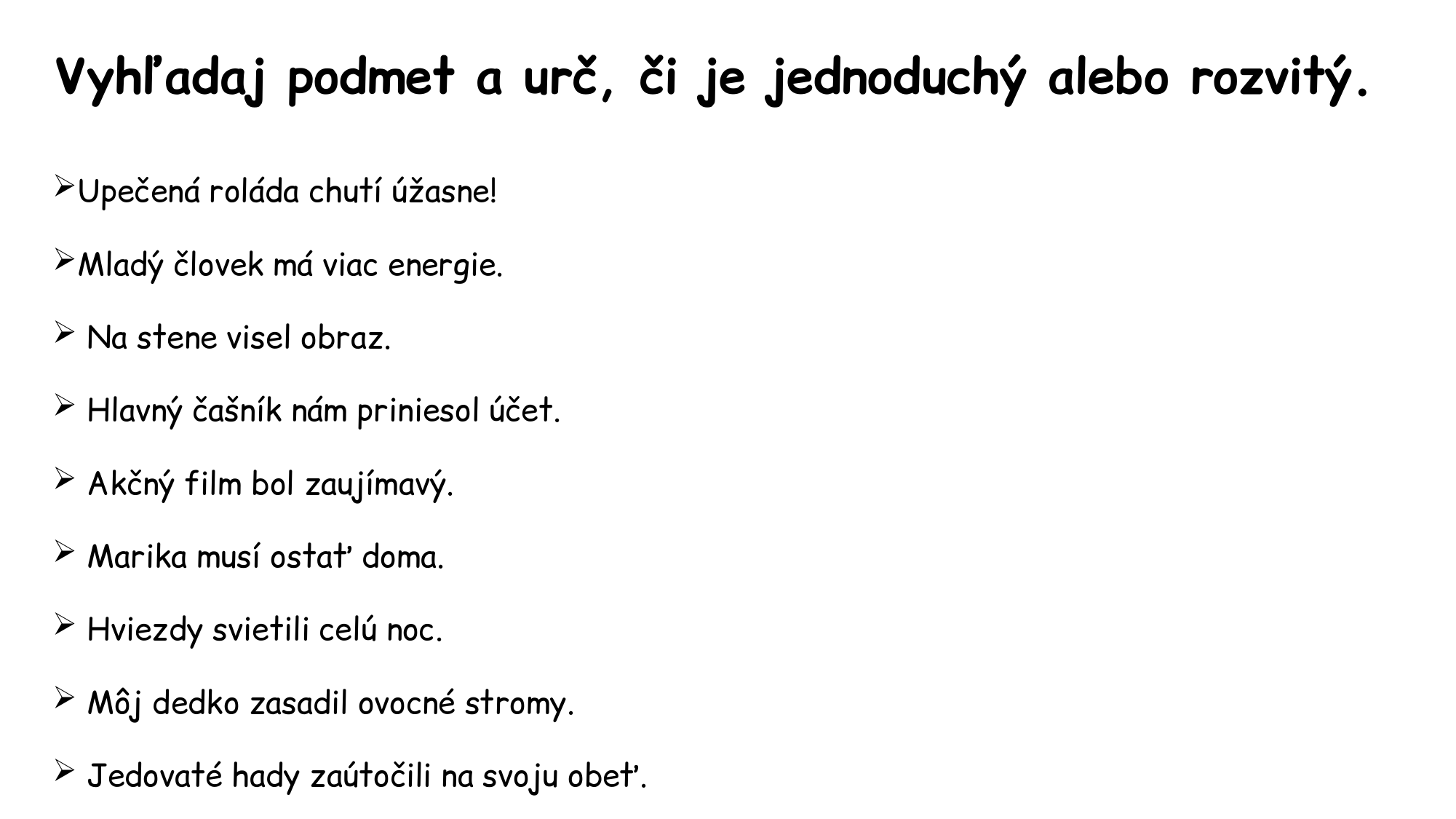

# Vyhľadaj podmet a urč, či je jednoduchý alebo rozvitý.
Upečená roláda chutí úžasne!
Mladý človek má viac energie.
 Na stene visel obraz.
 Hlavný čašník nám priniesol účet.
 Akčný film bol zaujímavý.
 Marika musí ostať doma.
 Hviezdy svietili celú noc.
 Môj dedko zasadil ovocné stromy.
 Jedovaté hady zaútočili na svoju obeť.